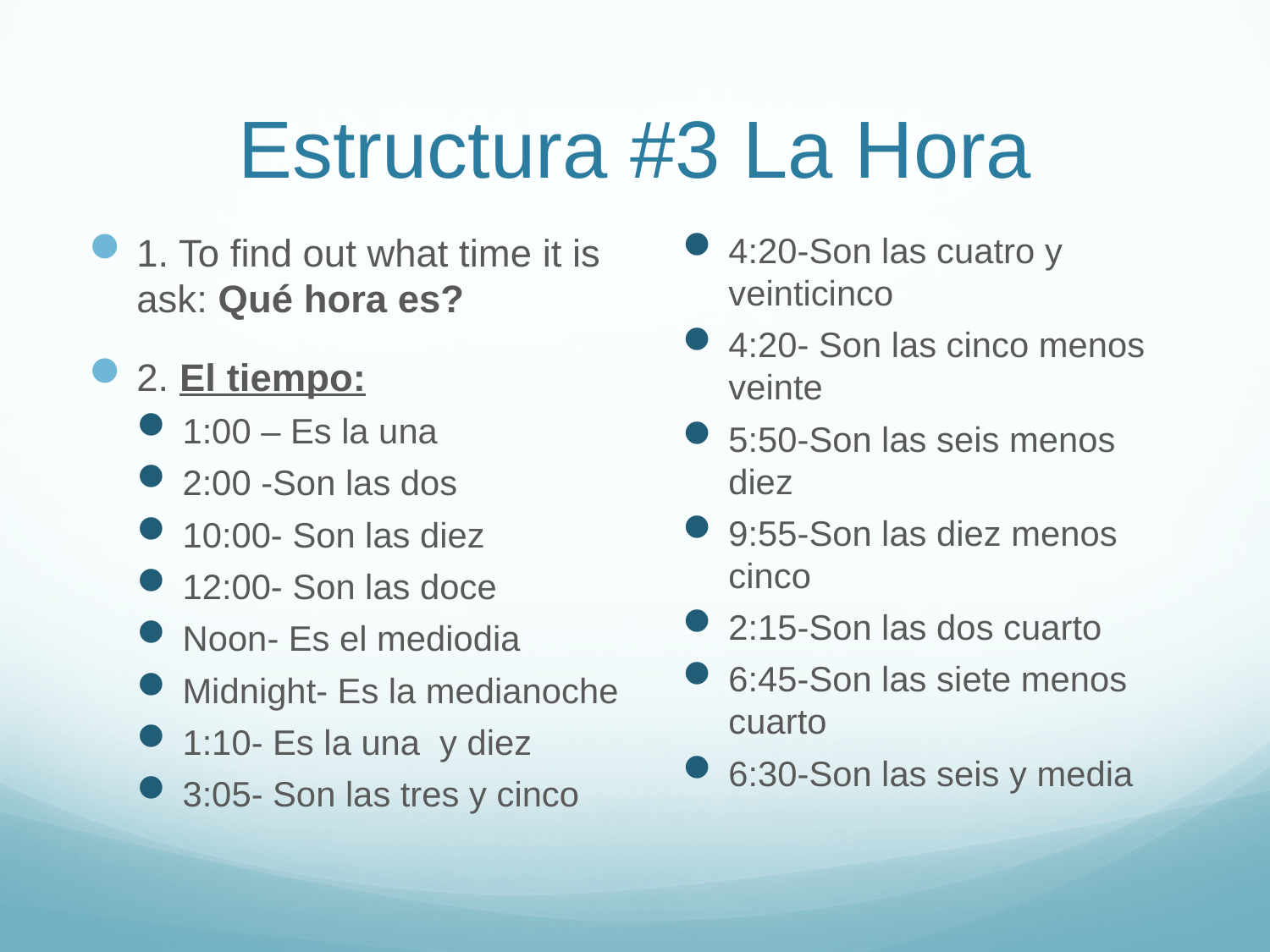

# Estructura #3 La Hora
1. To find out what time it is ask: Qué hora es?
2. El tiempo:
1:00 – Es la una
2:00 -Son las dos
10:00- Son las diez
12:00- Son las doce
Noon- Es el mediodia
Midnight- Es la medianoche
1:10- Es la una  y diez
3:05- Son las tres y cinco
4:20-Son las cuatro y veinticinco
4:20- Son las cinco menos veinte
5:50-Son las seis menos diez
9:55-Son las diez menos cinco
2:15-Son las dos cuarto
6:45-Son las siete menos cuarto
6:30-Son las seis y media